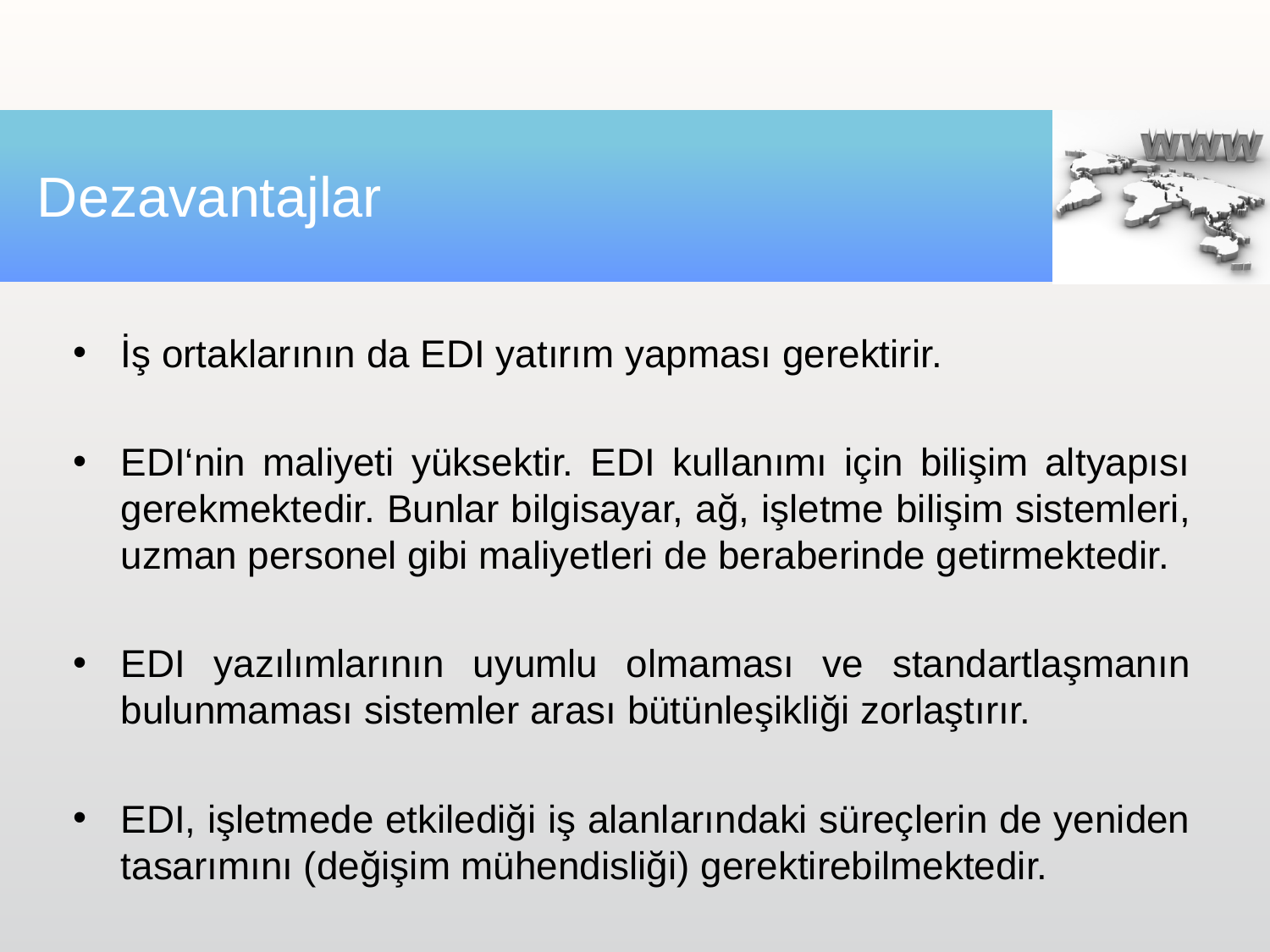

# Dezavantajlar
İş ortaklarının da EDI yatırım yapması gerektirir.

EDI‘nin maliyeti yüksektir. EDI kullanımı için bilişim altyapısı gerekmektedir. Bunlar bilgisayar, ağ, işletme bilişim sistemleri, uzman personel gibi maliyetleri de beraberinde getirmektedir.

EDI yazılımlarının uyumlu olmaması ve standartlaşmanın bulunmaması sistemler arası bütünleşikliği zorlaştırır.

EDI, işletmede etkilediği iş alanlarındaki süreçlerin de yeniden tasarımını (değişim mühendisliği) gerektirebilmektedir.